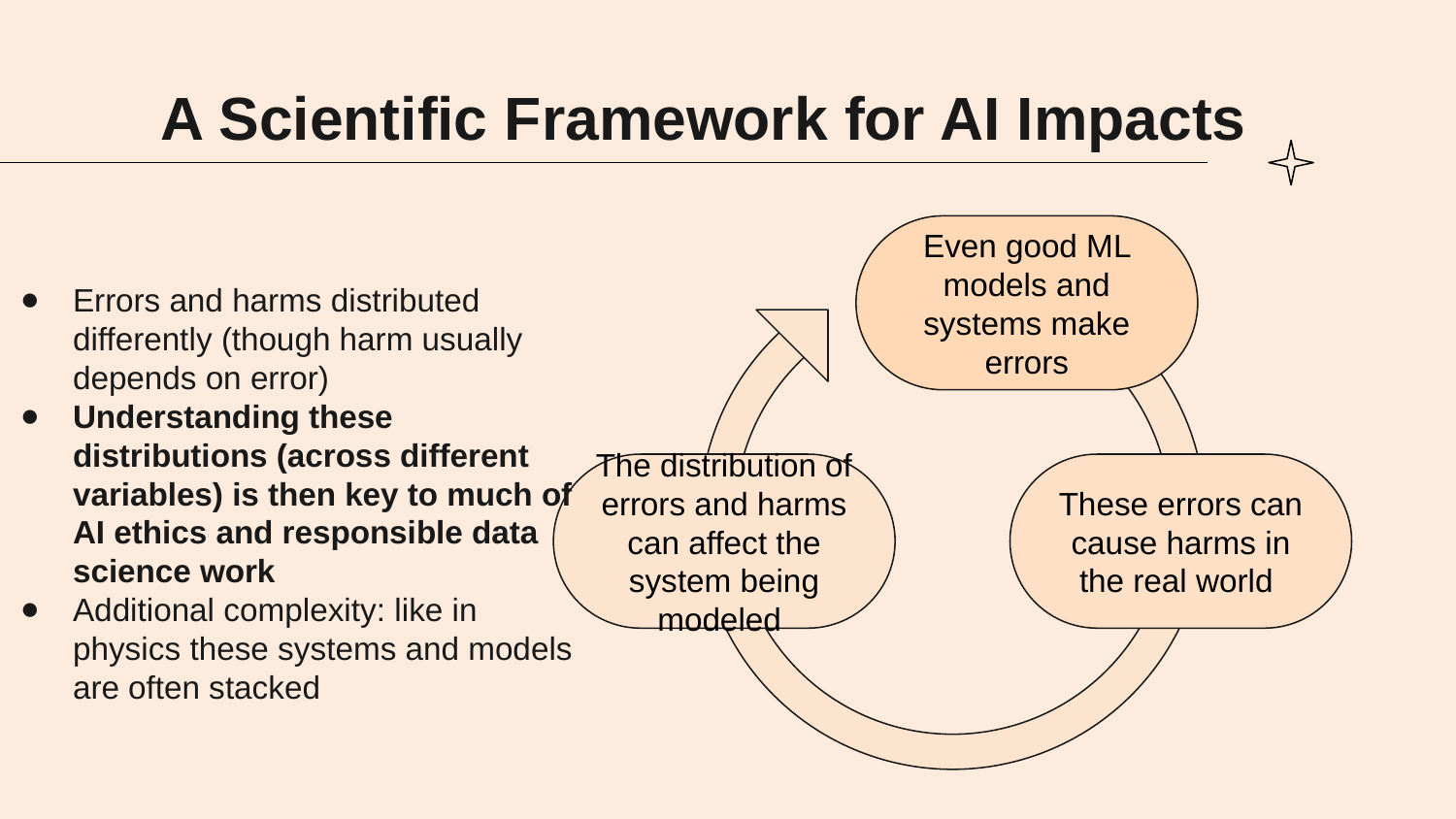

# A Scientific Framework for AI Impacts

Even good ML models and systems make errors

The distribution of errors and harms can affect the system being modeled
These errors can cause harms in the real world
Errors and harms distributed differently (though harm usually depends on error)
Understanding these distributions (across different variables) is then key to much of AI ethics and responsible data science work
Additional complexity: like in physics these systems and models are often stacked